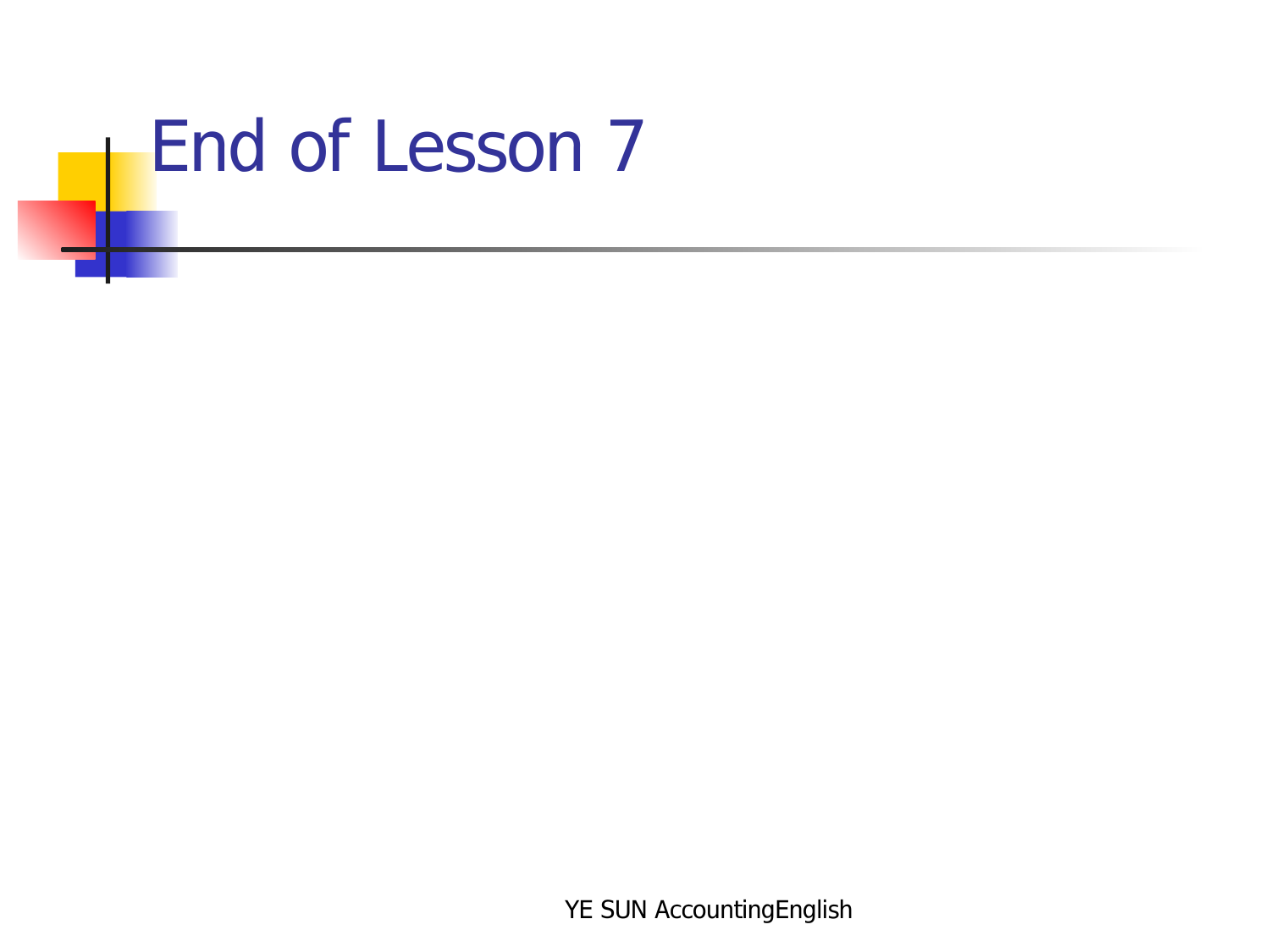

# End of Lesson 7
YE SUN AccountingEnglish
58